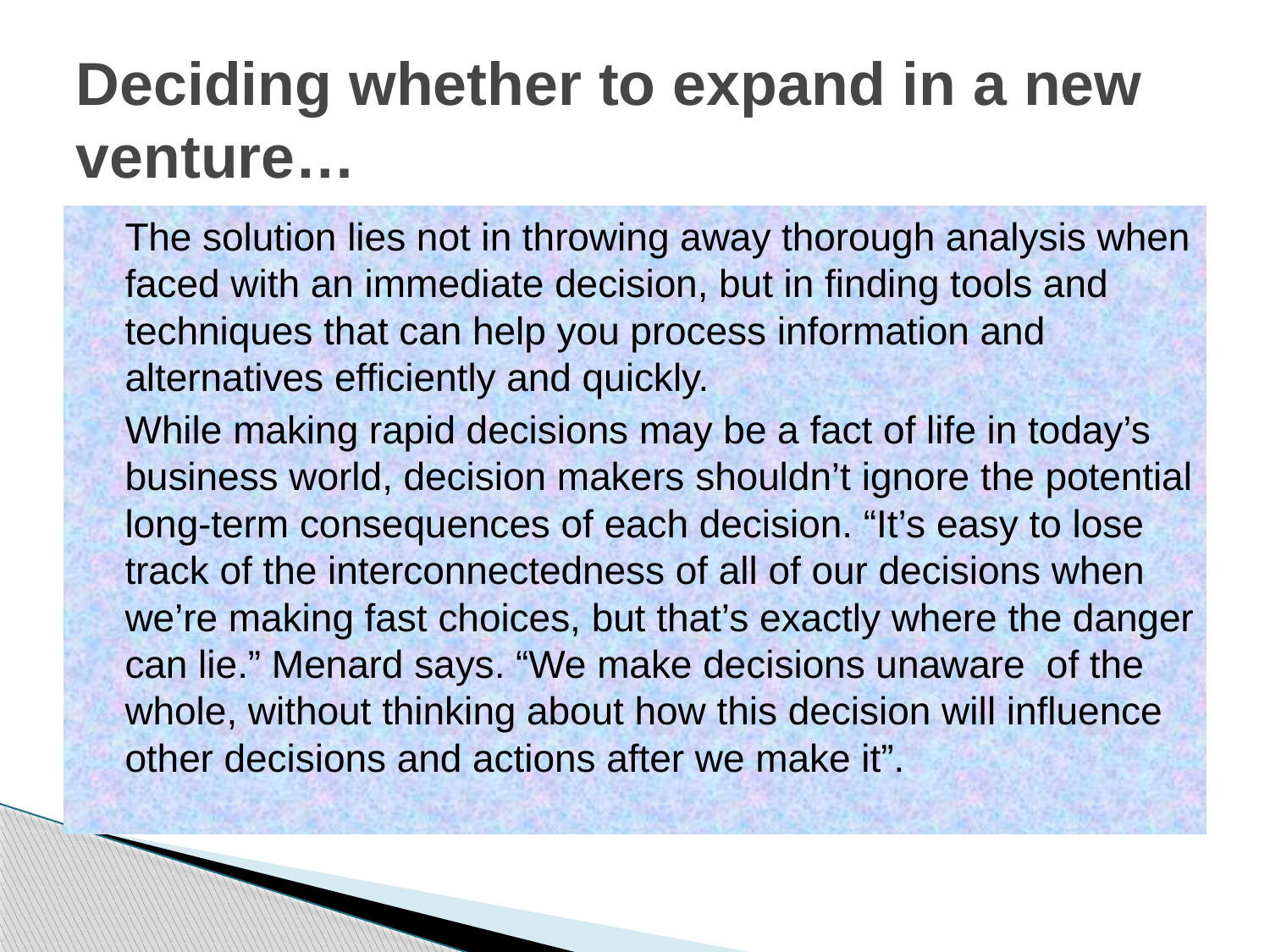

# Deciding whether to expand in a new venture…
	The solution lies not in throwing away thorough analysis when faced with an immediate decision, but in finding tools and techniques that can help you process information and alternatives efficiently and quickly.
	While making rapid decisions may be a fact of life in today’s business world, decision makers shouldn’t ignore the potential long-term consequences of each decision. “It’s easy to lose track of the interconnectedness of all of our decisions when we’re making fast choices, but that’s exactly where the danger can lie.” Menard says. “We make decisions unaware  of the whole, without thinking about how this decision will influence other decisions and actions after we make it”.